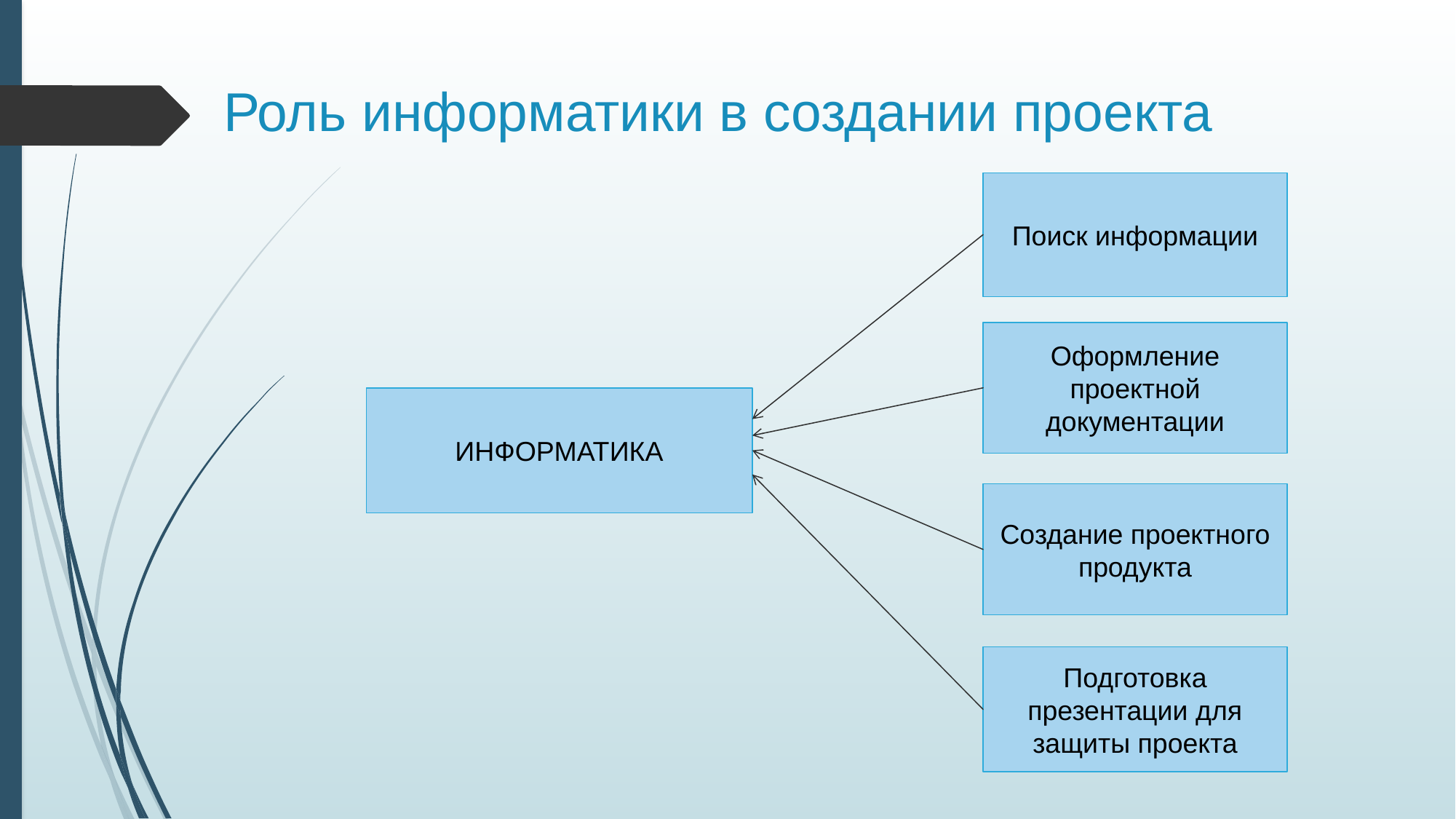

# Роль информатики в создании проекта
Поиск информации
Оформление проектной документации
ИНФОРМАТИКА
Создание проектного продукта
Подготовка презентации для защиты проекта